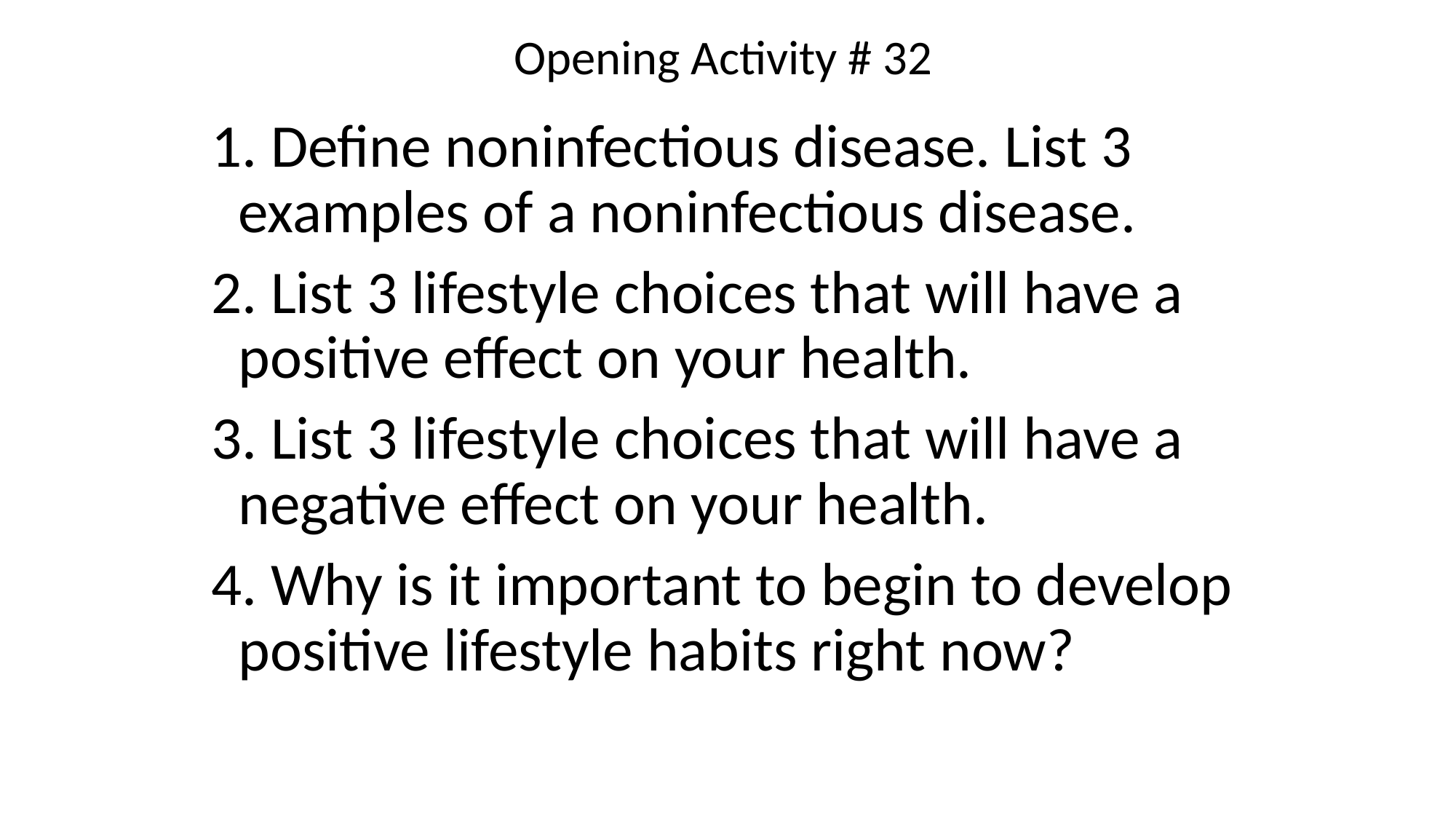

# Opening Activity # 32
1. Define noninfectious disease. List 3 examples of a noninfectious disease.
2. List 3 lifestyle choices that will have a positive effect on your health.
3. List 3 lifestyle choices that will have a negative effect on your health.
4. Why is it important to begin to develop positive lifestyle habits right now?